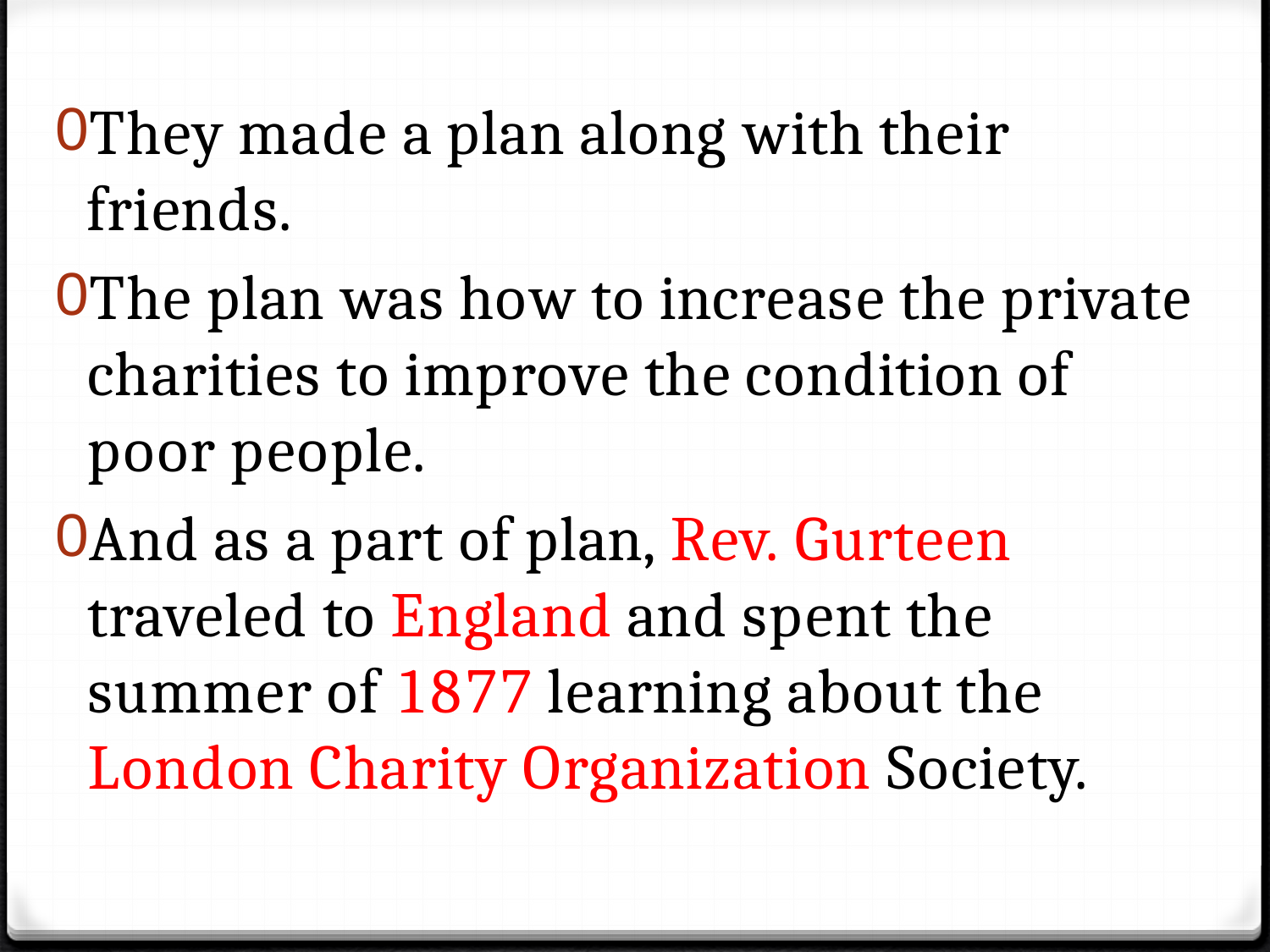

#
They made a plan along with their friends.
The plan was how to increase the private charities to improve the condition of  poor people.
And as a part of plan, Rev. Gurteen traveled to England and spent the summer of 1877 learning about the London Charity Organization Society.